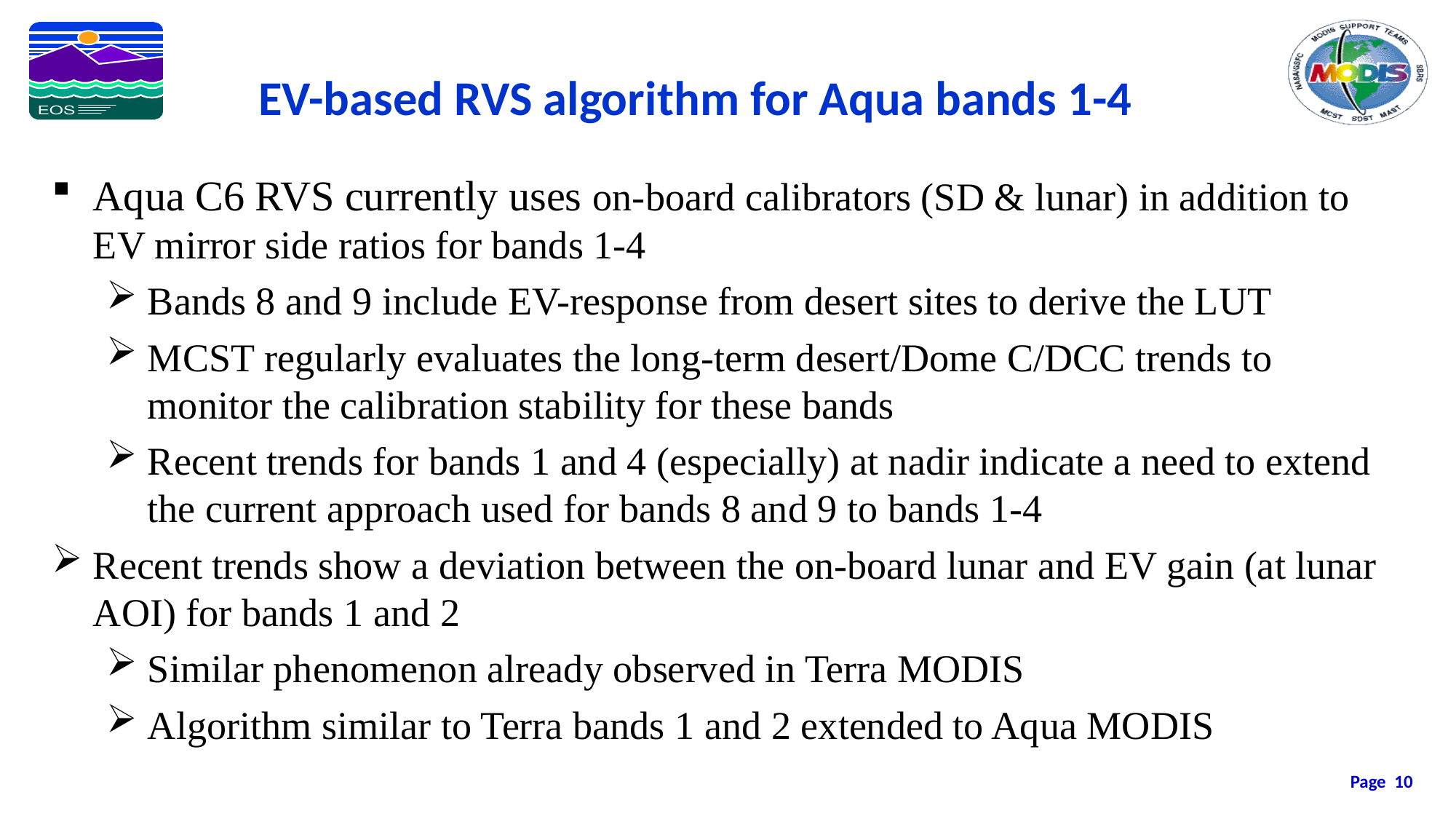

EV-based RVS algorithm for Aqua bands 1-4
Aqua C6 RVS currently uses on-board calibrators (SD & lunar) in addition to EV mirror side ratios for bands 1-4
Bands 8 and 9 include EV-response from desert sites to derive the LUT
MCST regularly evaluates the long-term desert/Dome C/DCC trends to monitor the calibration stability for these bands
Recent trends for bands 1 and 4 (especially) at nadir indicate a need to extend the current approach used for bands 8 and 9 to bands 1-4
Recent trends show a deviation between the on-board lunar and EV gain (at lunar AOI) for bands 1 and 2
Similar phenomenon already observed in Terra MODIS
Algorithm similar to Terra bands 1 and 2 extended to Aqua MODIS

Page  10